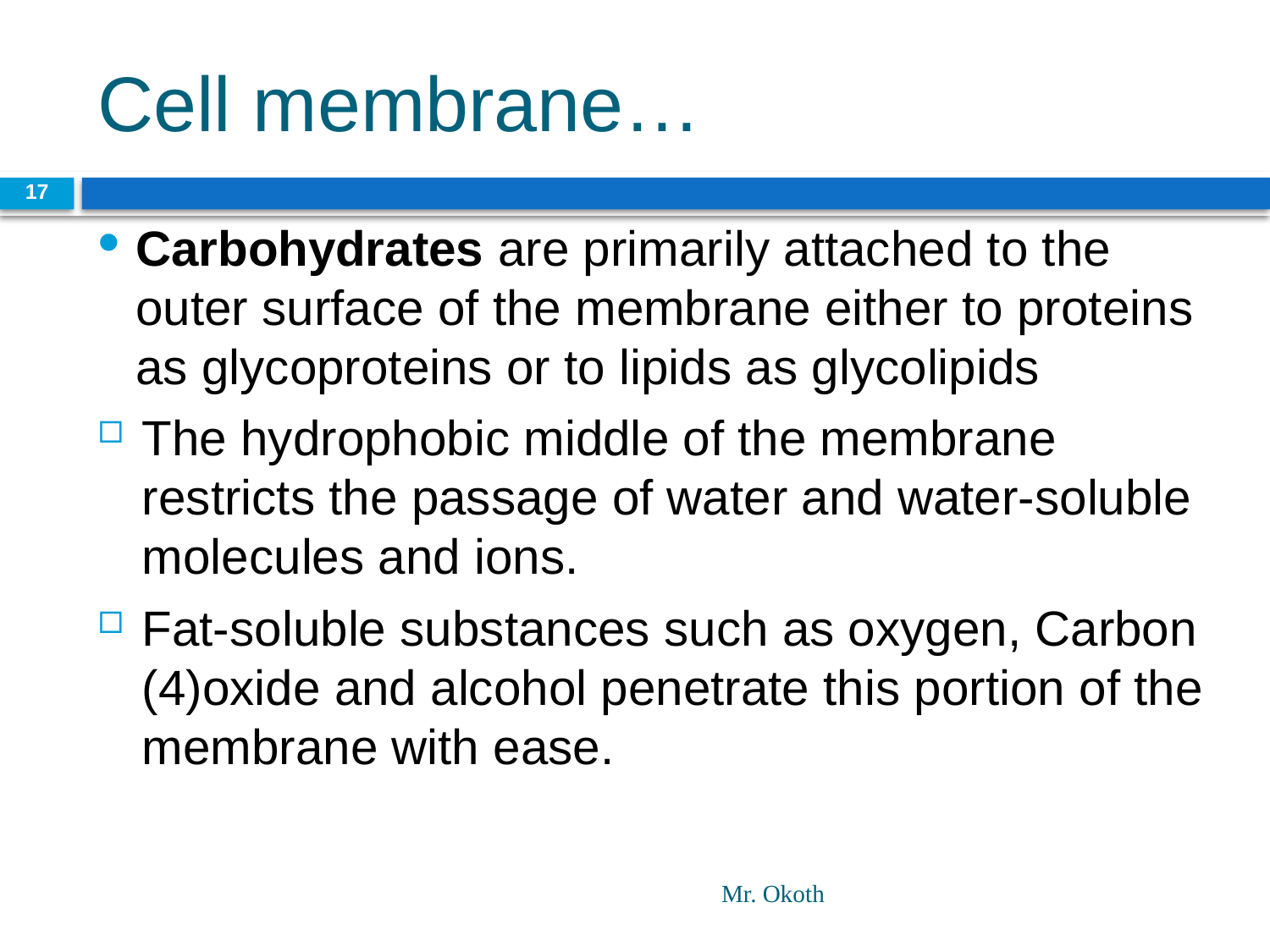

# Cell membrane…
17
Carbohydrates are primarily attached to the outer surface of the membrane either to proteins as glycoproteins or to lipids as glycolipids
The hydrophobic middle of the membrane restricts the passage of water and water-soluble molecules and ions.
Fat-soluble substances such as oxygen, Carbon (4)oxide and alcohol penetrate this portion of the membrane with ease.
Mr. Okoth